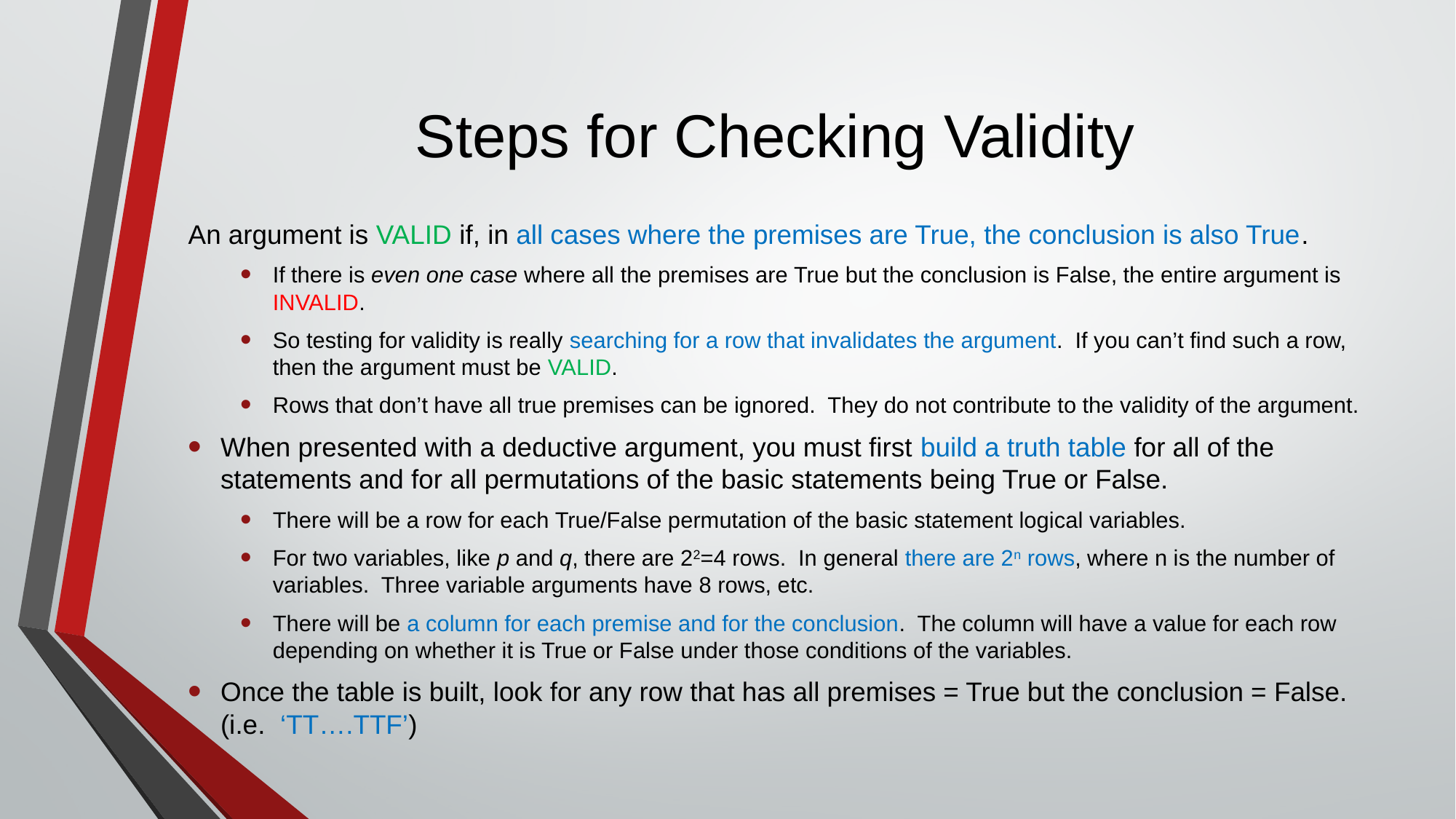

# Steps for Checking Validity
An argument is VALID if, in all cases where the premises are True, the conclusion is also True.
If there is even one case where all the premises are True but the conclusion is False, the entire argument is INVALID.
So testing for validity is really searching for a row that invalidates the argument.  If you can’t find such a row, then the argument must be VALID.
Rows that don’t have all true premises can be ignored.  They do not contribute to the validity of the argument.
When presented with a deductive argument, you must first build a truth table for all of the statements and for all permutations of the basic statements being True or False.
There will be a row for each True/False permutation of the basic statement logical variables.
For two variables, like p and q, there are 22=4 rows.  In general there are 2n rows, where n is the number of variables.  Three variable arguments have 8 rows, etc.
There will be a column for each premise and for the conclusion.  The column will have a value for each row depending on whether it is True or False under those conditions of the variables.
Once the table is built, look for any row that has all premises = True but the conclusion = False. (i.e.  ‘TT….TTF’)